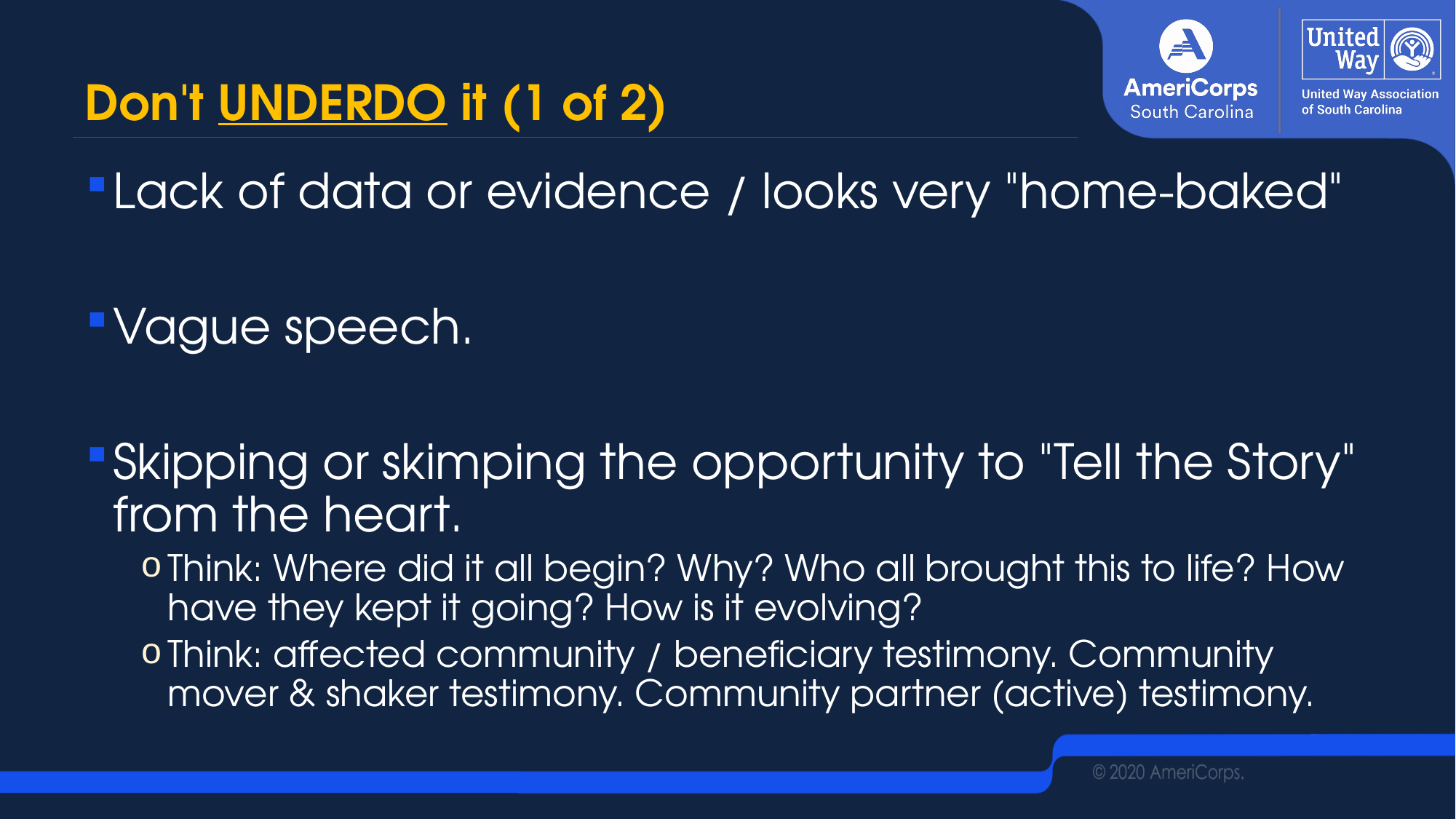

# Don't UNDERDO it (1 of 2)
Lack of data or evidence / looks very "home-baked"

Vague speech.

Skipping or skimping the opportunity to "Tell the Story" from the heart.
Think: Where did it all begin? Why? Who all brought this to life? How have they kept it going? How is it evolving?
Think: affected community / beneficiary testimony. Community mover & shaker testimony. Community partner (active) testimony.